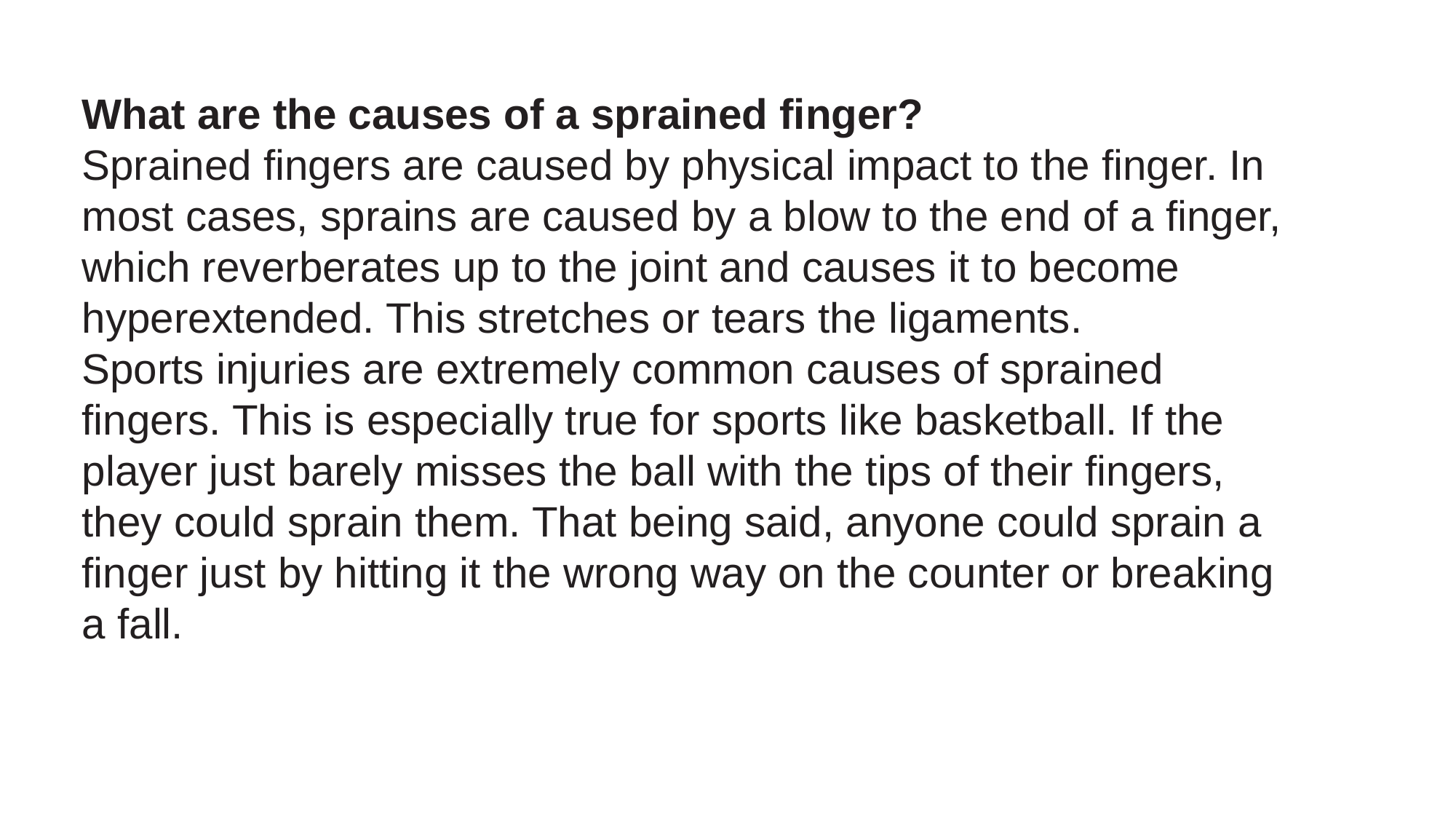

What are the causes of a sprained finger?
Sprained fingers are caused by physical impact to the finger. In most cases, sprains are caused by a blow to the end of a finger, which reverberates up to the joint and causes it to become hyperextended. This stretches or tears the ligaments.
Sports injuries are extremely common causes of sprained fingers. This is especially true for sports like basketball. If the player just barely misses the ball with the tips of their fingers, they could sprain them. That being said, anyone could sprain a finger just by hitting it the wrong way on the counter or breaking a fall.